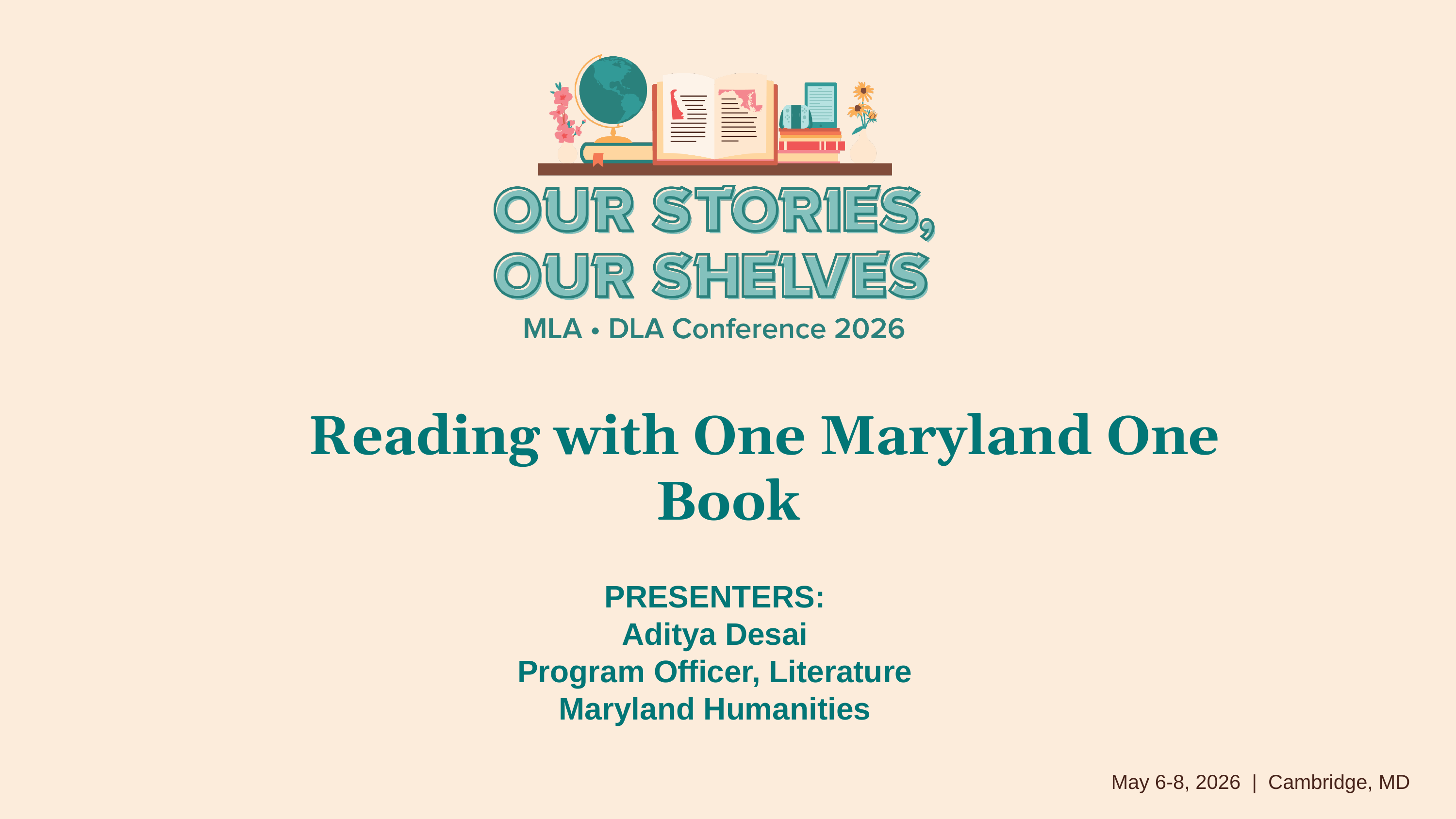

# Reading with One Maryland One Book

PRESENTERS:
Aditya Desai
Program Officer, Literature
Maryland Humanities